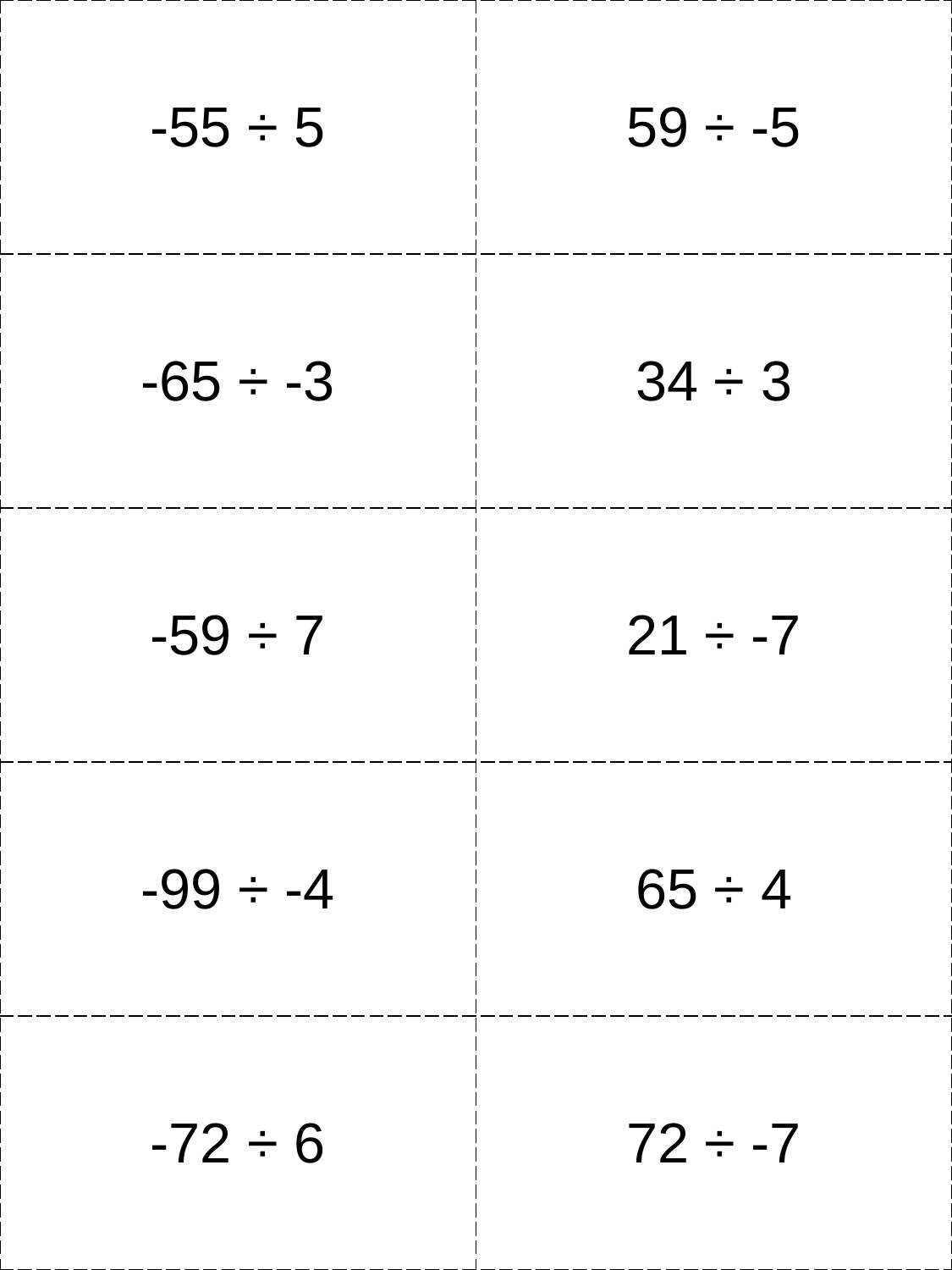

| -55 ÷ 5 | 59 ÷ -5 |
| --- | --- |
| -65 ÷ -3 | 34 ÷ 3 |
| -59 ÷ 7 | 21 ÷ -7 |
| -99 ÷ -4 | 65 ÷ 4 |
| -72 ÷ 6 | 72 ÷ -7 |